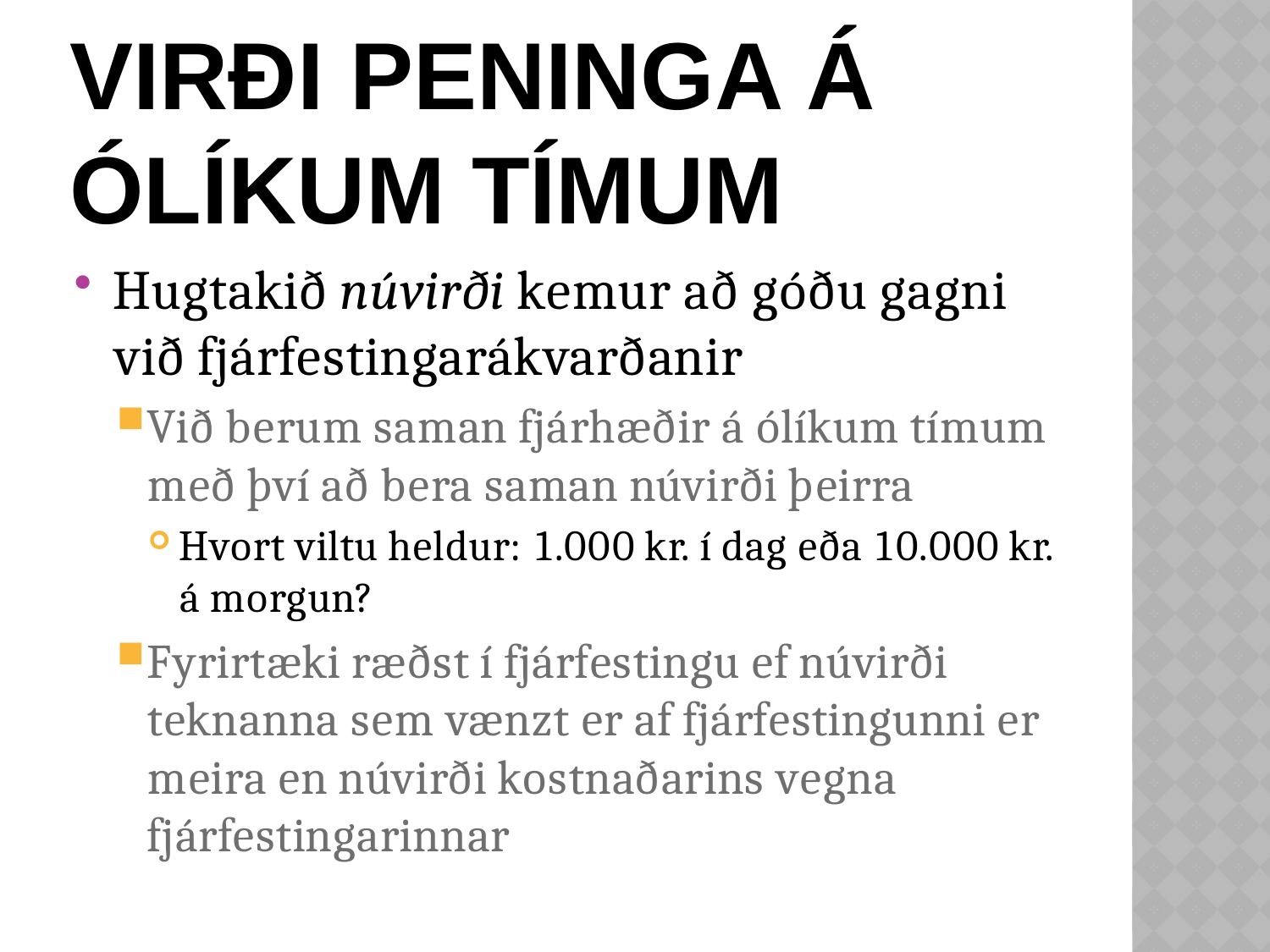

# núvirði: mat á virði peninga á ólíkum tímum
Hugtakið núvirði kemur að góðu gagni við fjárfestingarákvarðanir
Við berum saman fjárhæðir á ólíkum tímum með því að bera saman núvirði þeirra
Hvort viltu heldur: 1.000 kr. í dag eða 10.000 kr. á morgun?
Fyrirtæki ræðst í fjárfestingu ef núvirði teknanna sem vænzt er af fjárfestingunni er meira en núvirði kostnaðarins vegna fjárfestingarinnar